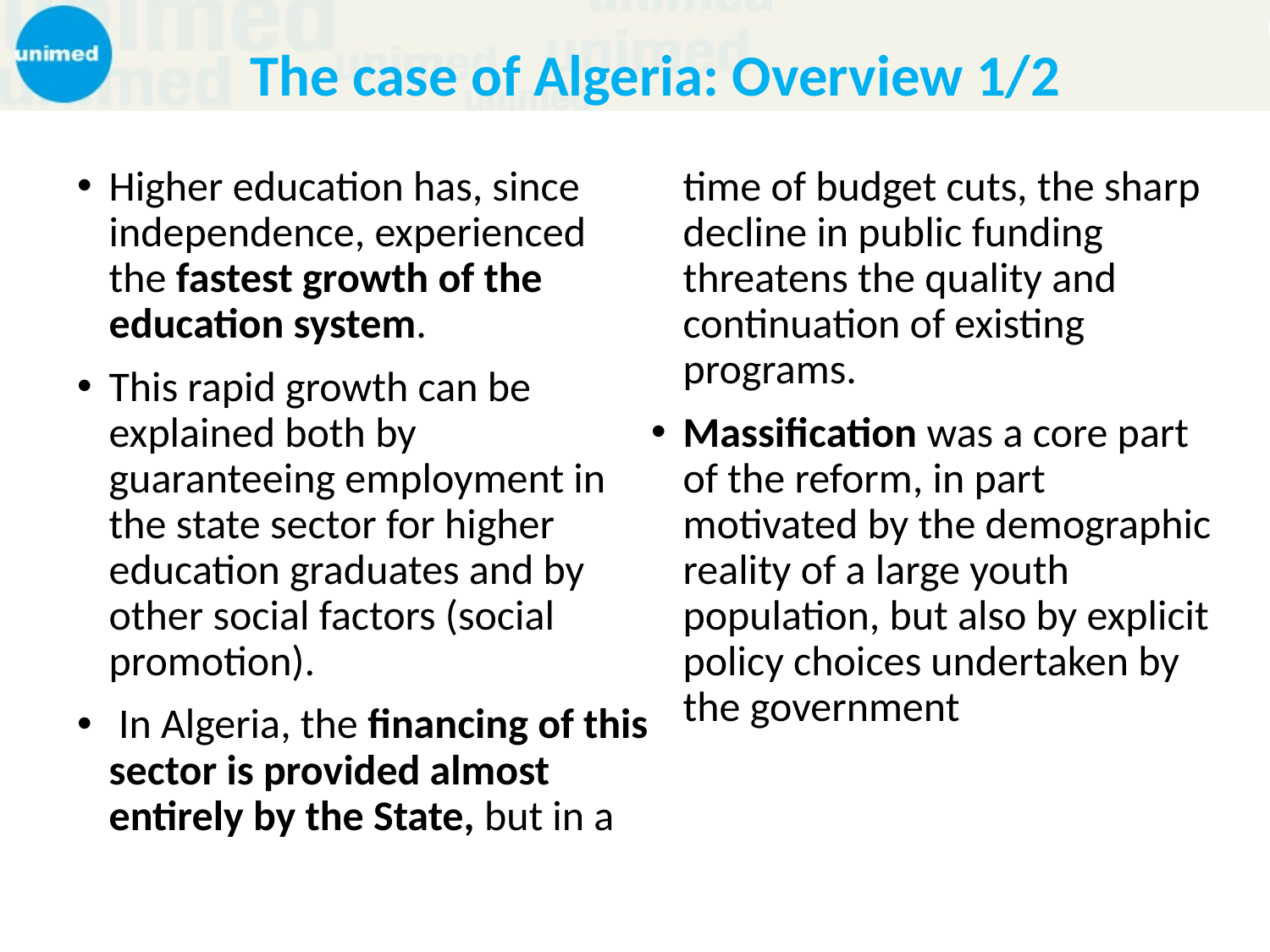

# The case of Algeria: Overview 1/2
Higher education has, since independence, experienced the fastest growth of the education system.
This rapid growth can be explained both by guaranteeing employment in the state sector for higher education graduates and by other social factors (social promotion).
 In Algeria, the financing of this sector is provided almost entirely by the State, but in a time of budget cuts, the sharp decline in public funding threatens the quality and continuation of existing programs.
Massification was a core part of the reform, in part motivated by the demographic reality of a large youth population, but also by explicit policy choices undertaken by the government